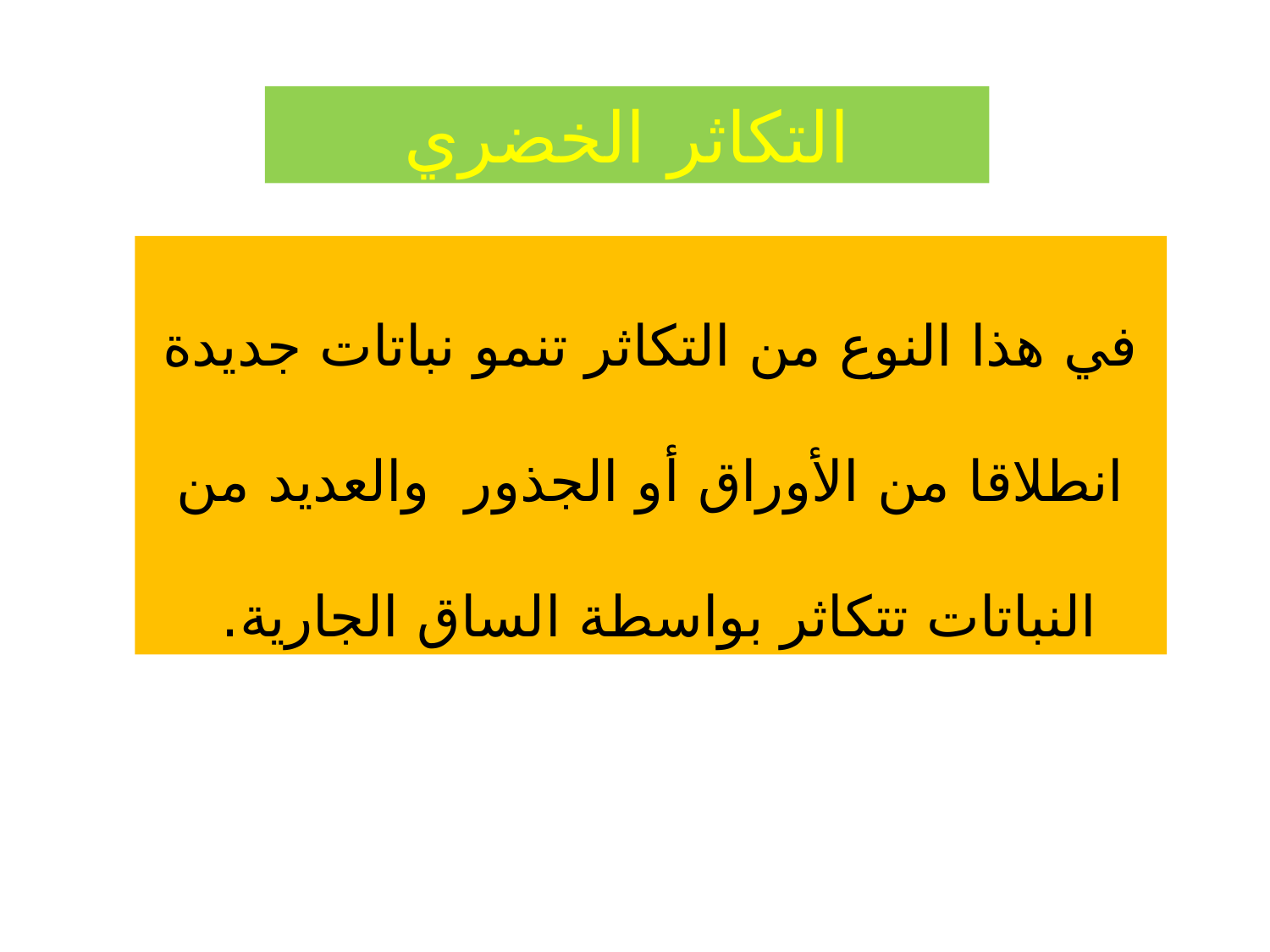

التكاثر الخضري
في هذا النوع من التكاثر تنمو نباتات جديدة انطلاقا من الأوراق أو الجذور  والعديد من النباتات تتكاثر بواسطة الساق الجارية.